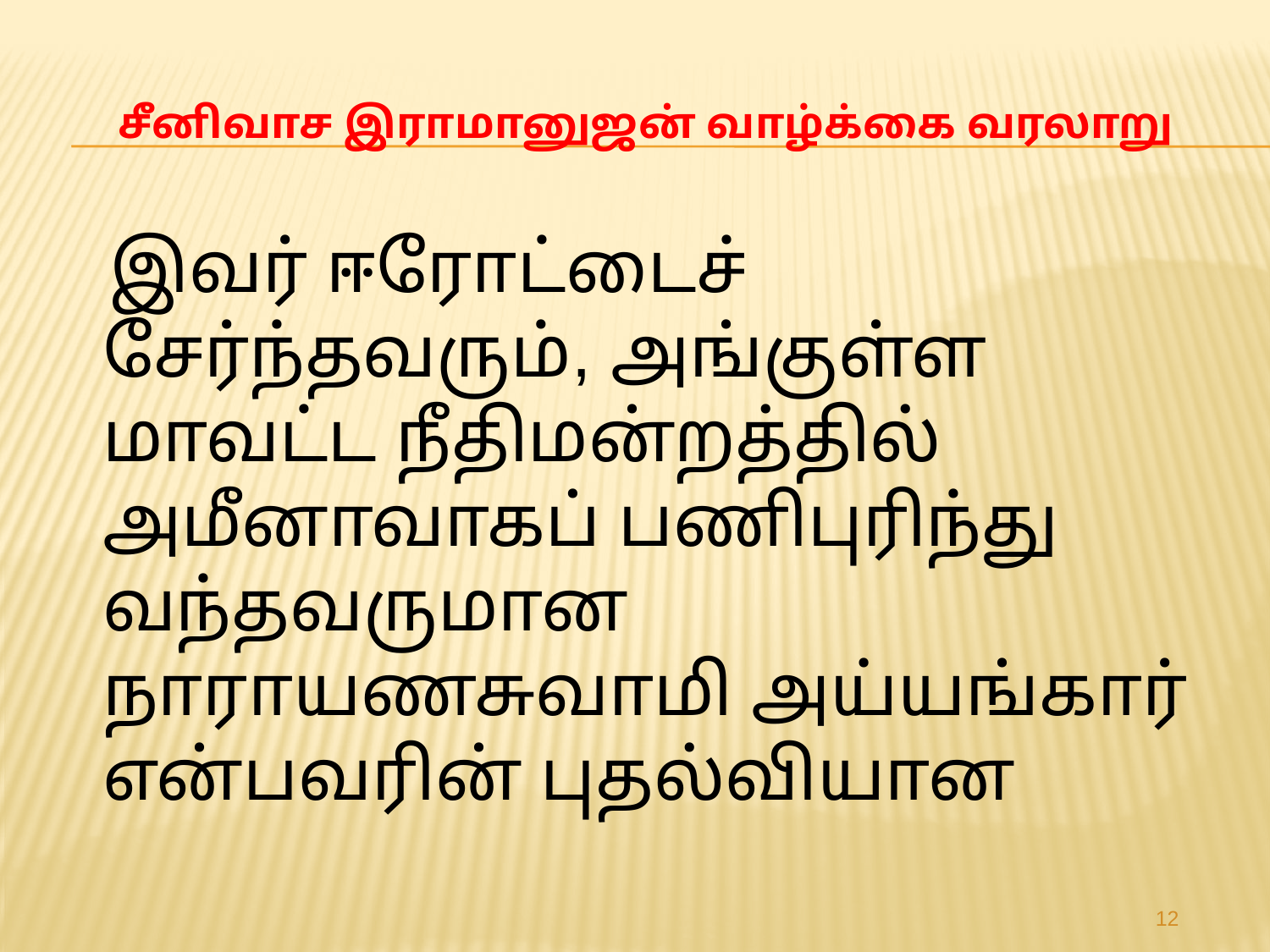

# சீனிவாச இராமானுஜன் வாழ்க்கை வரலாறு
   இவர் ஈரோட்டைச் சேர்ந்தவரும், அங்குள்ள மாவட்ட நீதிமன்றத்தில் அமீனாவாகப் பணிபுரிந்து வந்தவருமான நாராயணசுவாமி அய்யங்கார் என்பவரின் புதல்வியான

12